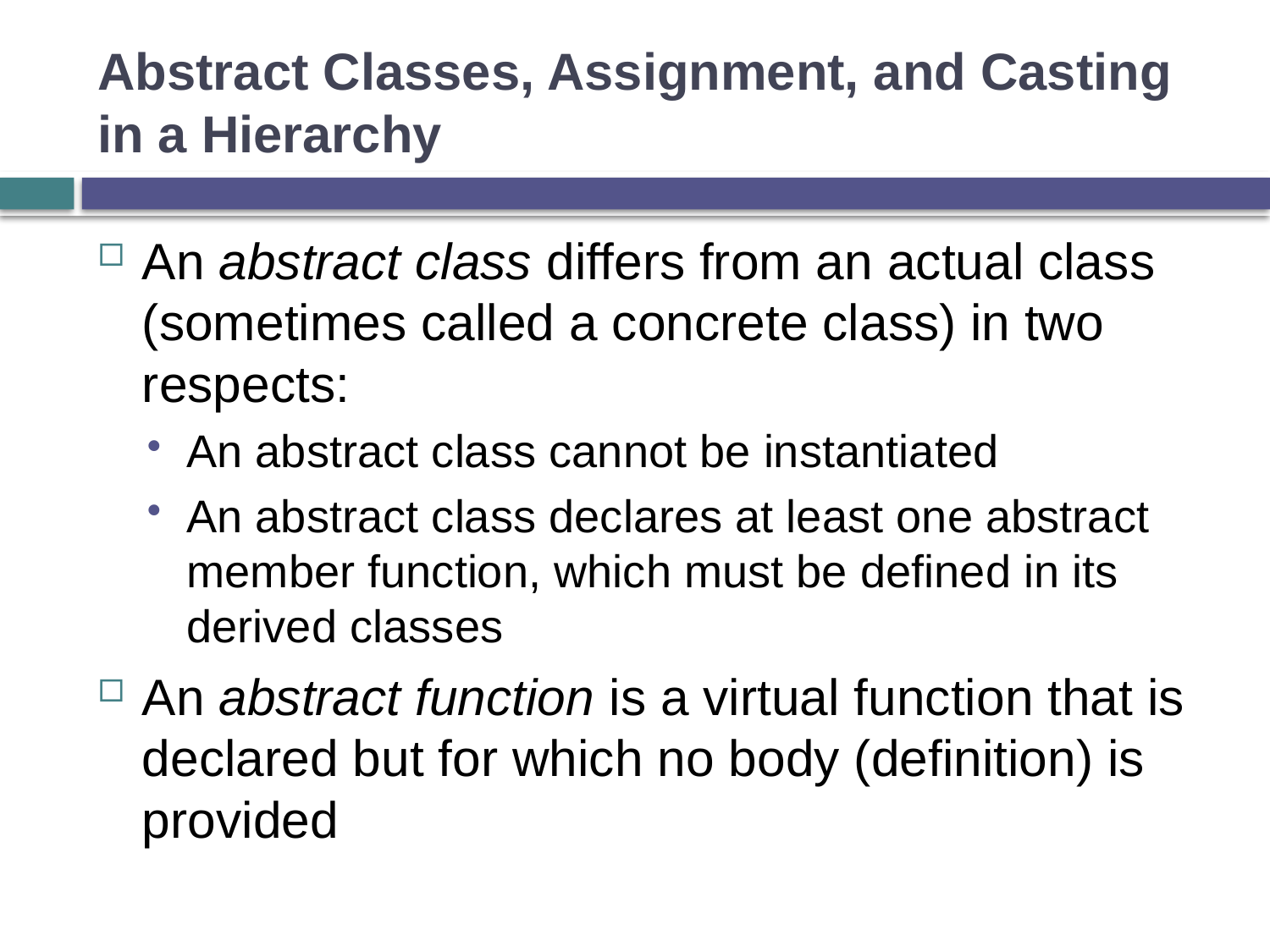

# Abstract Classes, Assignment, and Casting in a Hierarchy
An abstract class differs from an actual class (sometimes called a concrete class) in two respects:
An abstract class cannot be instantiated
An abstract class declares at least one abstract member function, which must be defined in its derived classes
An abstract function is a virtual function that is declared but for which no body (definition) is provided